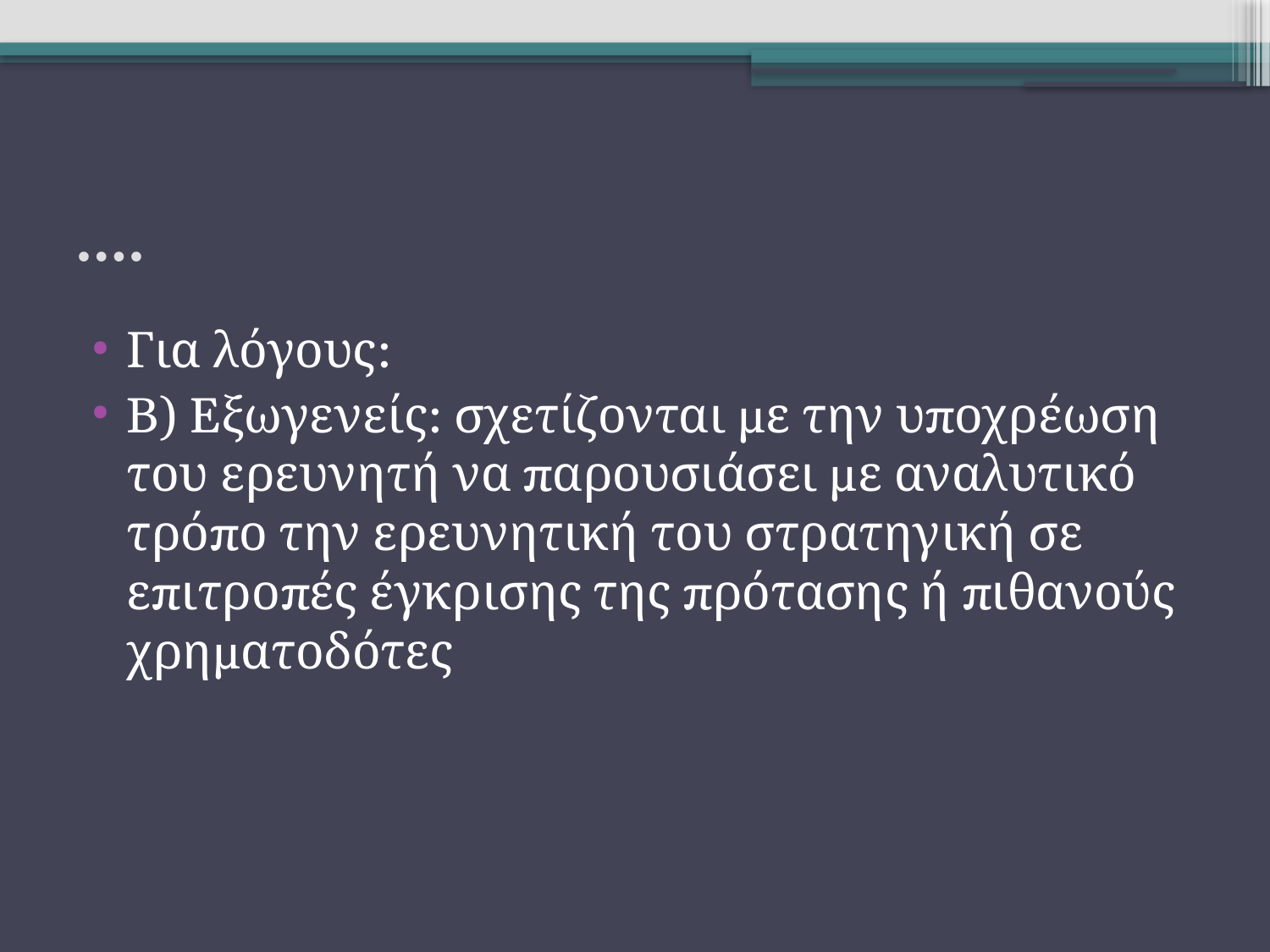

# ….
Για λόγους:
Β) Εξωγενείς: σχετίζονται με την υποχρέωση του ερευνητή να παρουσιάσει με αναλυτικό τρόπο την ερευνητική του στρατηγική σε επιτροπές έγκρισης της πρότασης ή πιθανούς χρηματοδότες